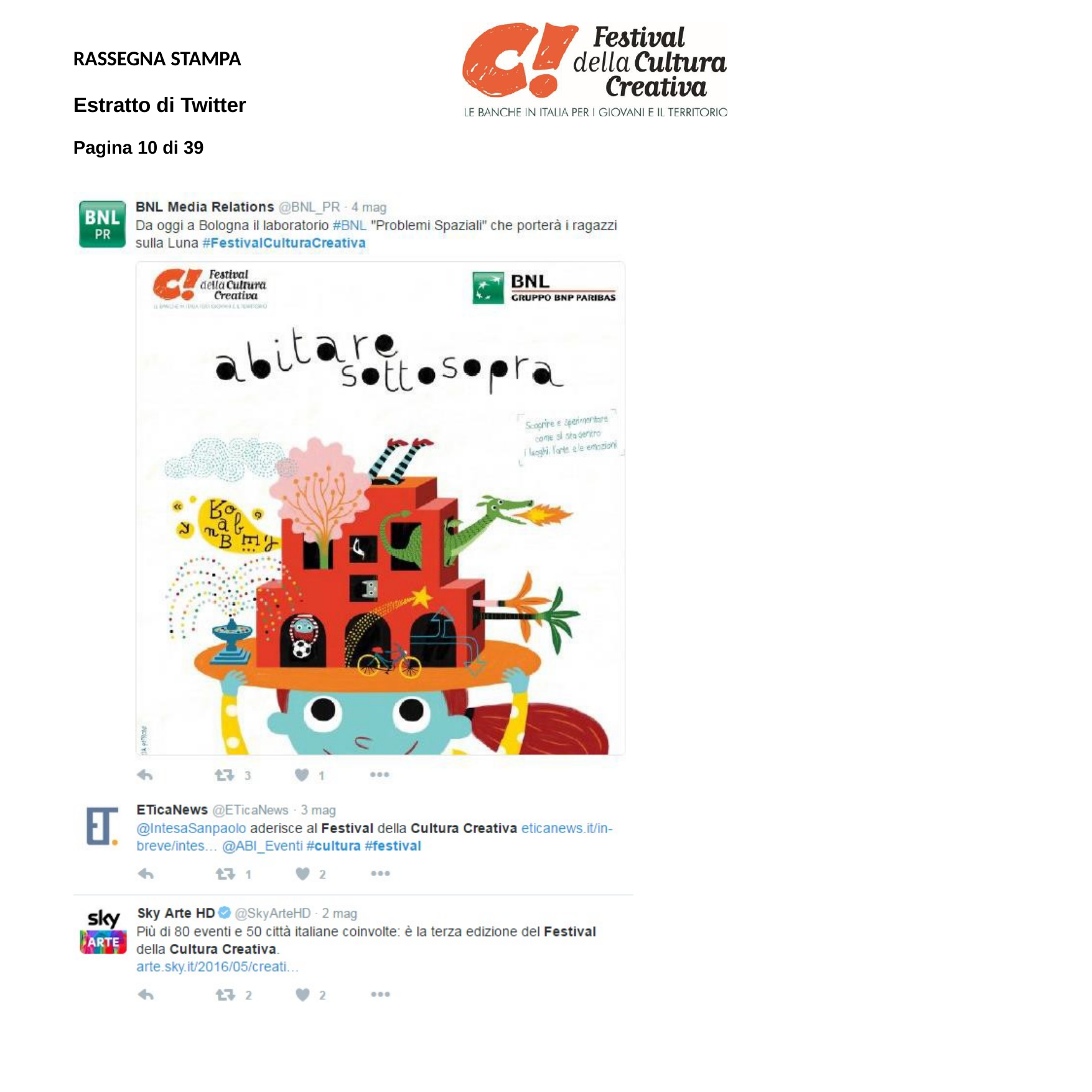

RASSEGNA STAMPA

Estratto di Twitter
Pagina 10 di 39